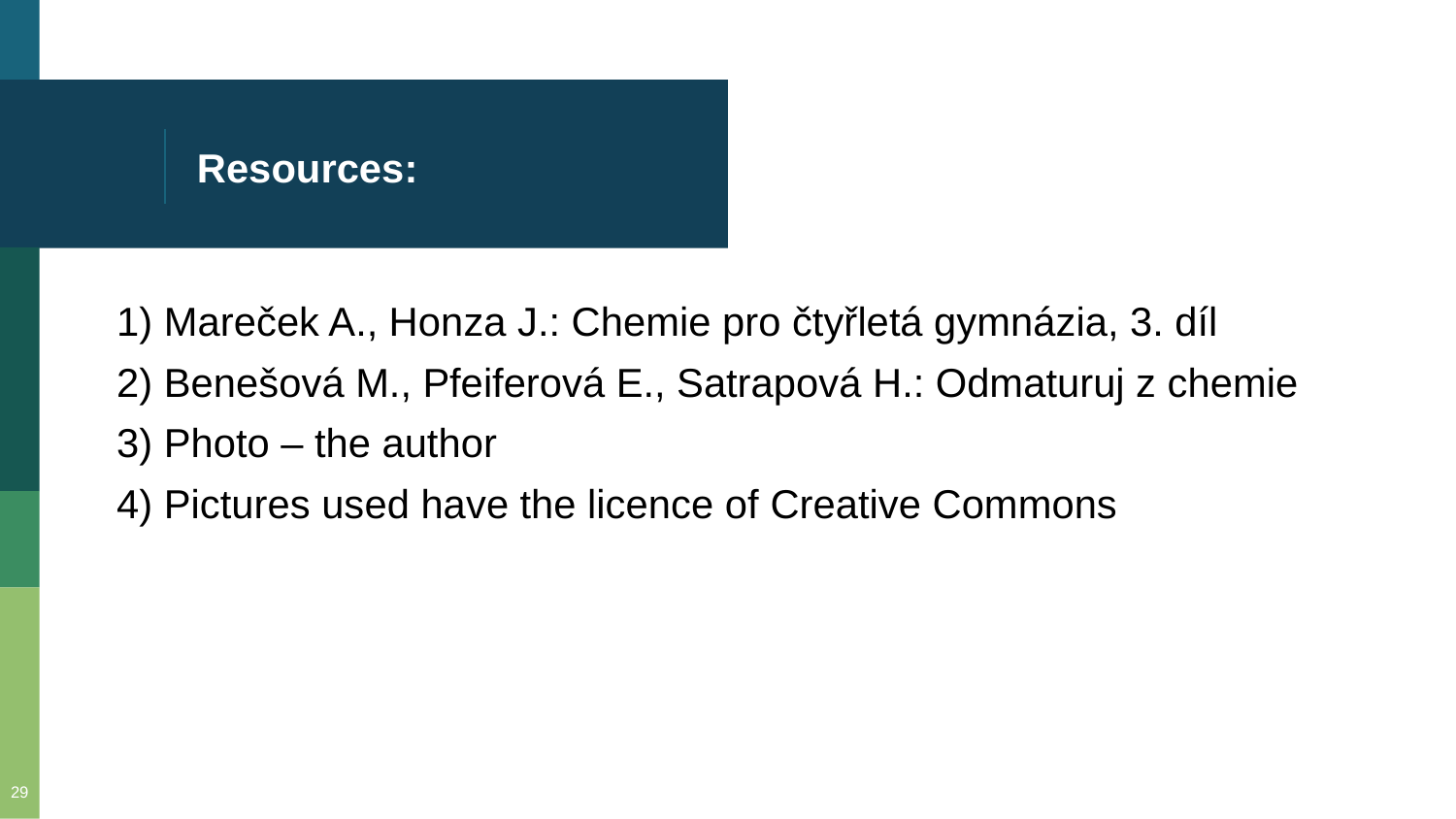

# Resources:
1) Mareček A., Honza J.: Chemie pro čtyřletá gymnázia, 3. díl
2) Benešová M., Pfeiferová E., Satrapová H.: Odmaturuj z chemie
3) Photo – the author
4) Pictures used have the licence of Creative Commons
29